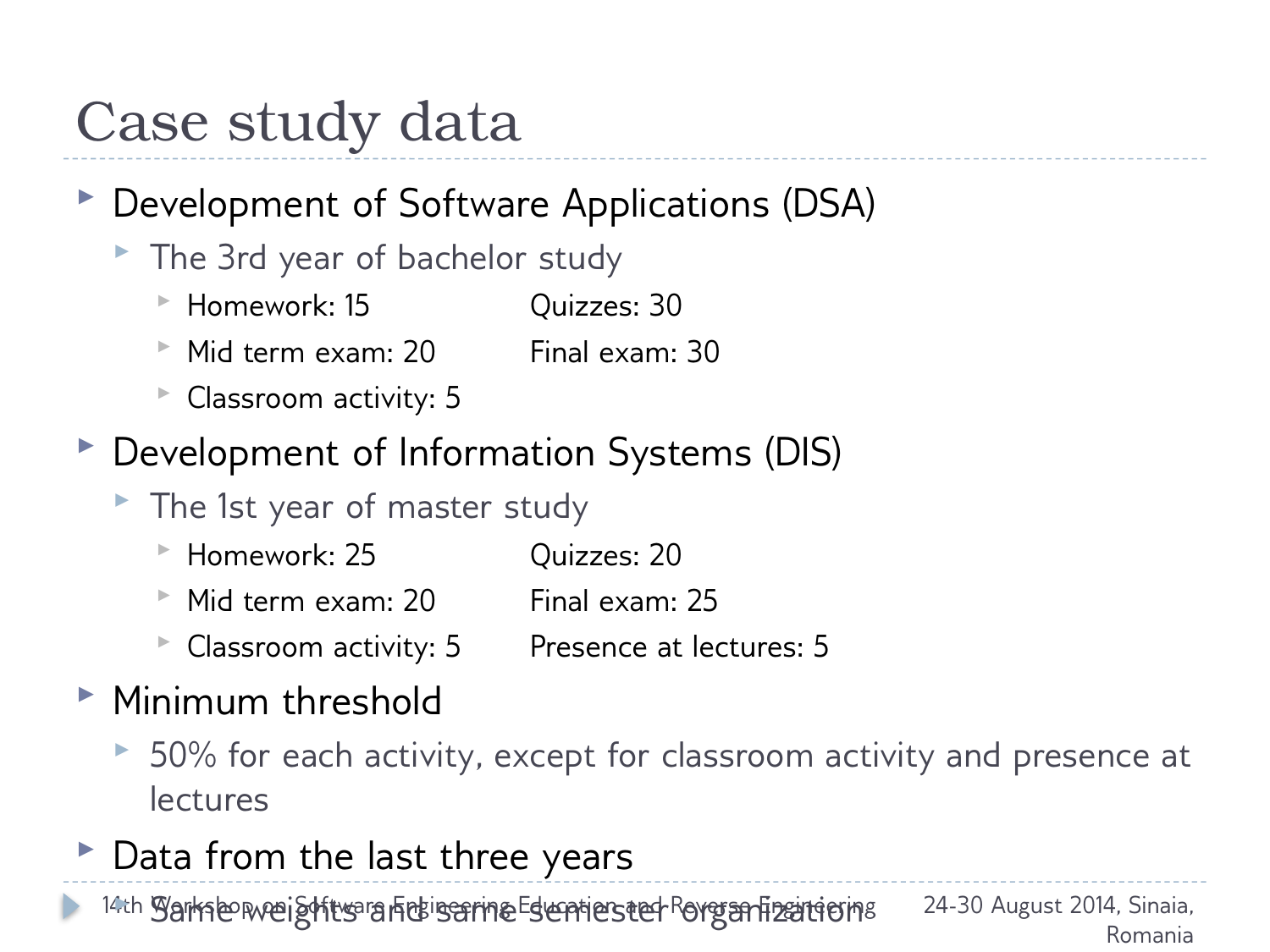

# Case study data
Development of Software Applications (DSA)
The 3rd year of bachelor study
Homework: 15	 		Quizzes: 30
Mid term exam: 20			Final exam: 30
Classroom activity: 5
Development of Information Systems (DIS)
The 1st year of master study
Homework: 25	   		Quizzes: 20
Mid term exam: 20			Final exam: 25
Classroom activity: 5 		Presence at lectures: 5
Minimum threshold
50% for each activity, except for classroom activity and presence at lectures
Data from the last three years
Same weights and same semester organization
14th Workshop on Software Engineering Education and Reverse Engineering
24-30 August 2014, Sinaia, Romania